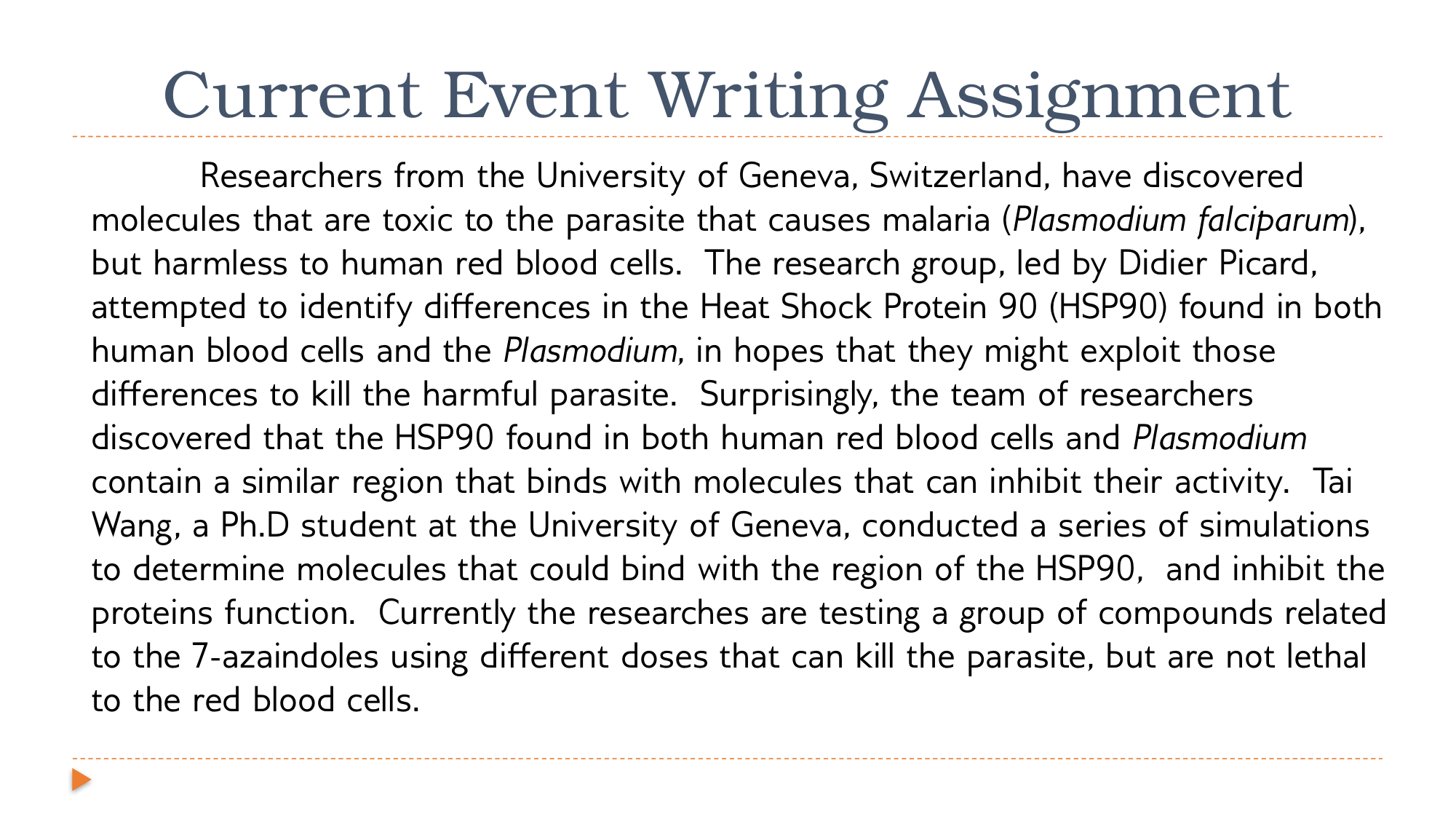

Current Event Writing Assignment
		Researchers from the University of Geneva, Switzerland, have discovered  molecules that are toxic to the parasite that causes malaria (Plasmodium falciparum), but harmless to human red blood cells.  The research group, led by Didier Picard,  attempted to identify differences in the Heat Shock Protein 90 (HSP90) found in both human blood cells and the Plasmodium, in hopes that they might exploit those differences to kill the harmful parasite.  Surprisingly, the team of researchers discovered that the HSP90 found in both human red blood cells and Plasmodium contain a similar region that binds with molecules that can inhibit their activity.  Tai Wang, a Ph.D student at the University of Geneva, conducted a series of simulations to determine molecules that could bind with the region of the HSP90,  and inhibit the proteins function.  Currently the researches are testing a group of compounds related to the 7-azaindoles using different doses that can kill the parasite, but are not lethal to the red blood cells.